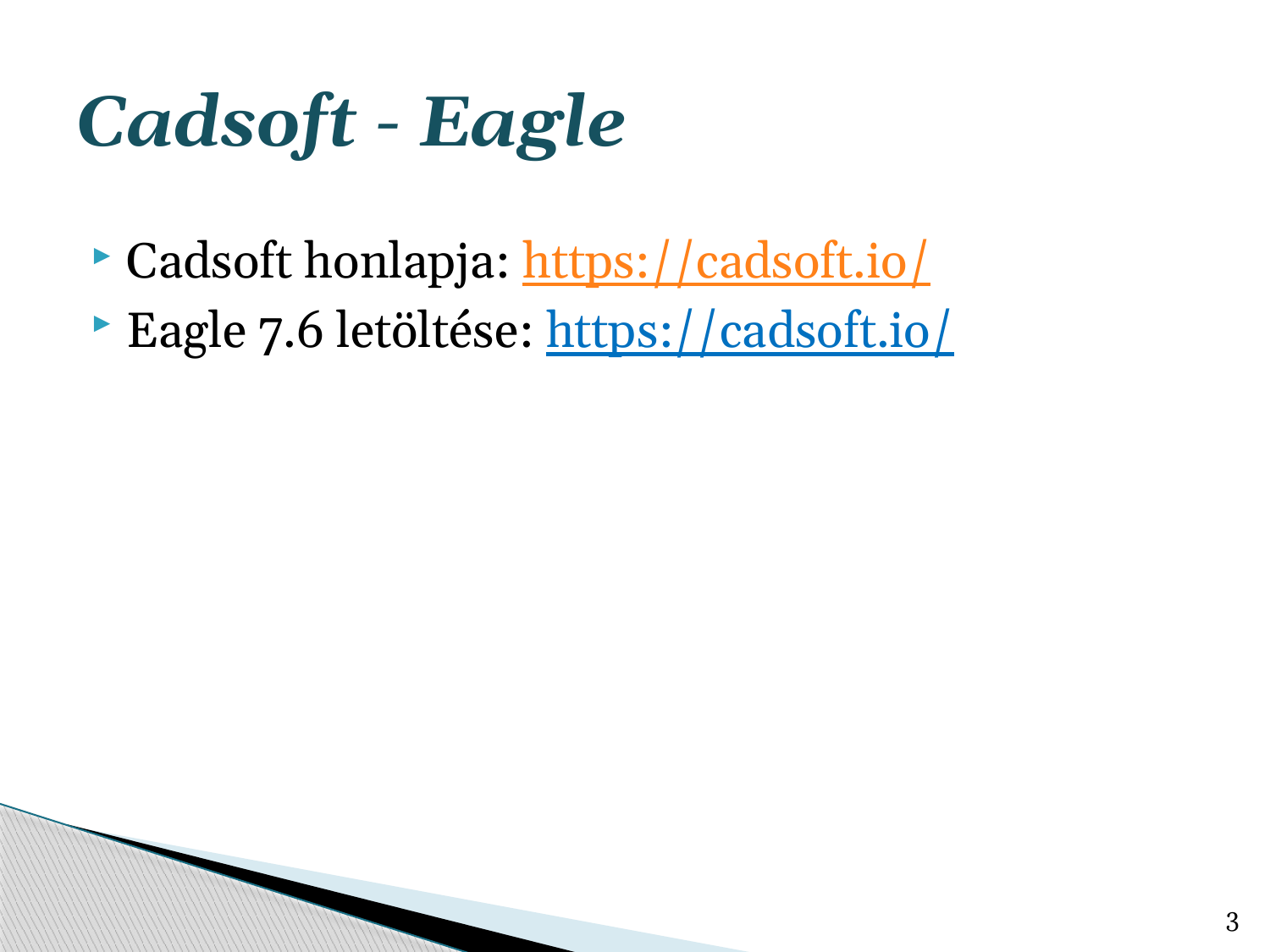

# Cadsoft - Eagle
Cadsoft honlapja: https://cadsoft.io/
Eagle 7.6 letöltése: https://cadsoft.io/
3